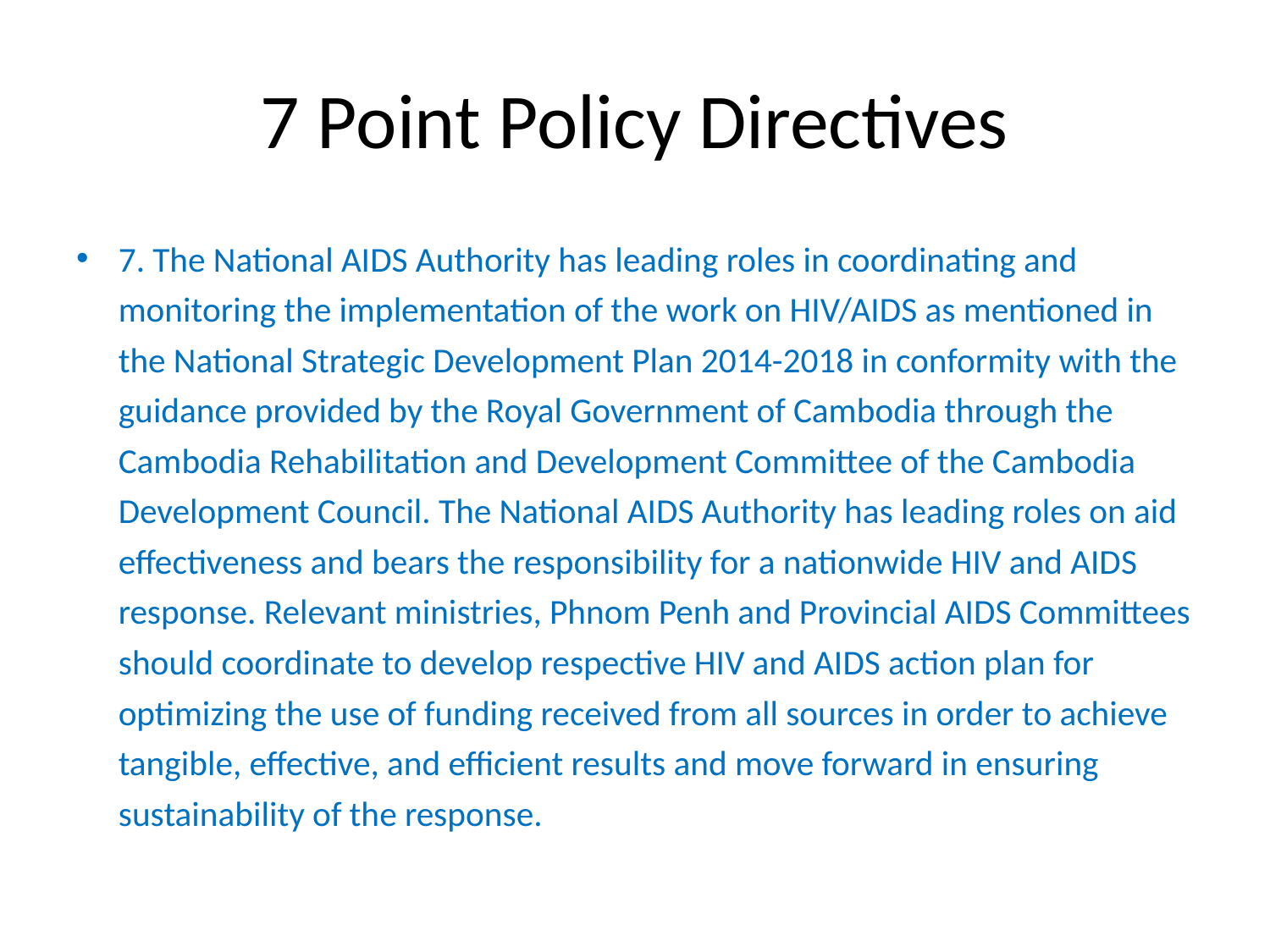

# 7 Point Policy Directives
7. The National AIDS Authority has leading roles in coordinating and monitoring the implementation of the work on HIV/AIDS as mentioned in the National Strategic Development Plan 2014-2018 in conformity with the guidance provided by the Royal Government of Cambodia through the Cambodia Rehabilitation and Development Committee of the Cambodia Development Council. The National AIDS Authority has leading roles on aid effectiveness and bears the responsibility for a nationwide HIV and AIDS response. Relevant ministries, Phnom Penh and Provincial AIDS Committees should coordinate to develop respective HIV and AIDS action plan for optimizing the use of funding received from all sources in order to achieve tangible, effective, and efficient results and move forward in ensuring sustainability of the response.